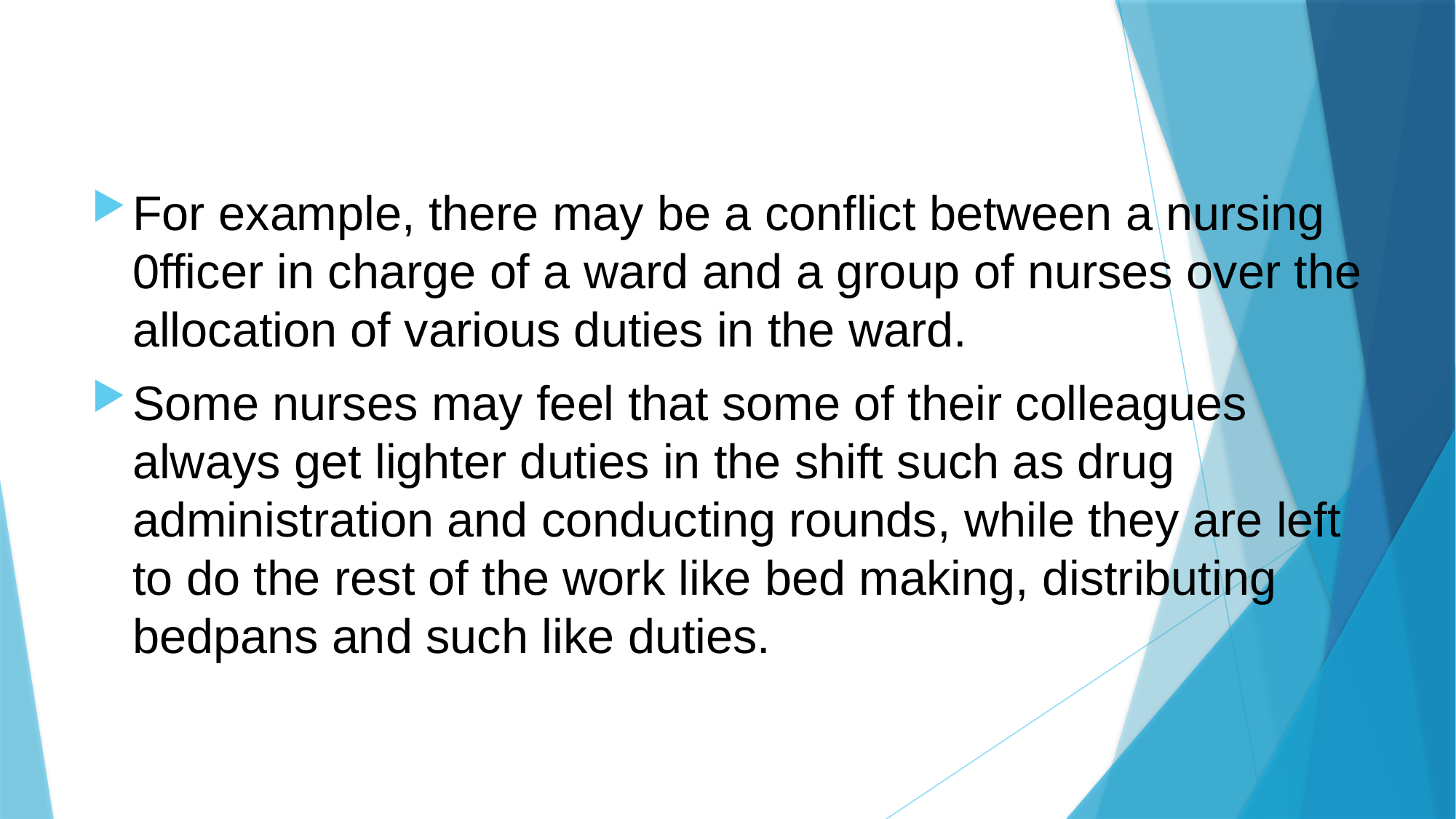

#
For example, there may be a conflict between a nursing 0fficer in charge of a ward and a group of nurses over the allocation of various duties in the ward.
Some nurses may feel that some of their colleagues always get lighter duties in the shift such as drug administration and conducting rounds, while they are left to do the rest of the work like bed making, distributing bedpans and such like duties.